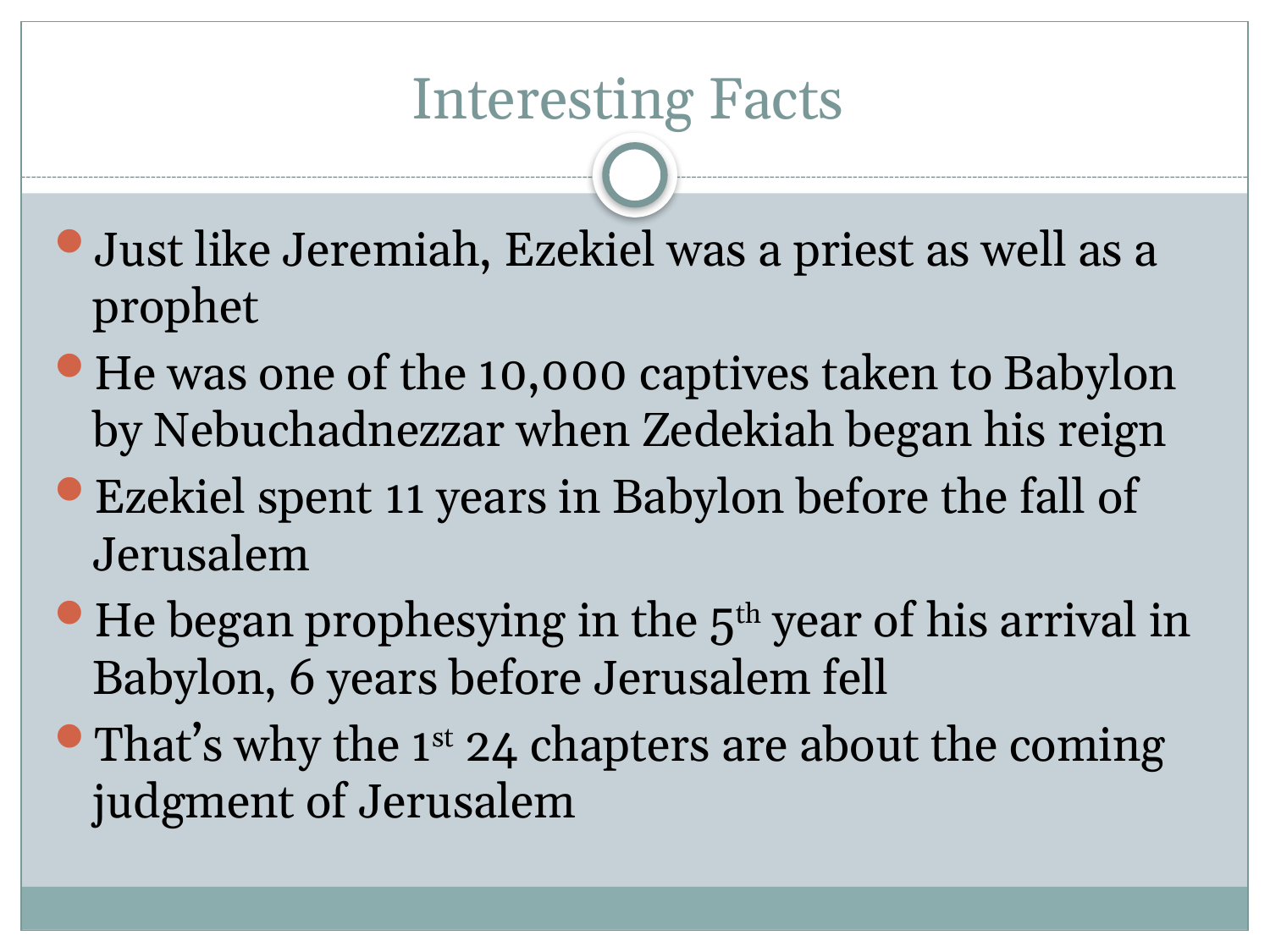

# Interesting Facts
Just like Jeremiah, Ezekiel was a priest as well as a prophet
He was one of the 10,000 captives taken to Babylon by Nebuchadnezzar when Zedekiah began his reign
Ezekiel spent 11 years in Babylon before the fall of Jerusalem
He began prophesying in the 5th year of his arrival in Babylon, 6 years before Jerusalem fell
That’s why the 1st 24 chapters are about the coming judgment of Jerusalem